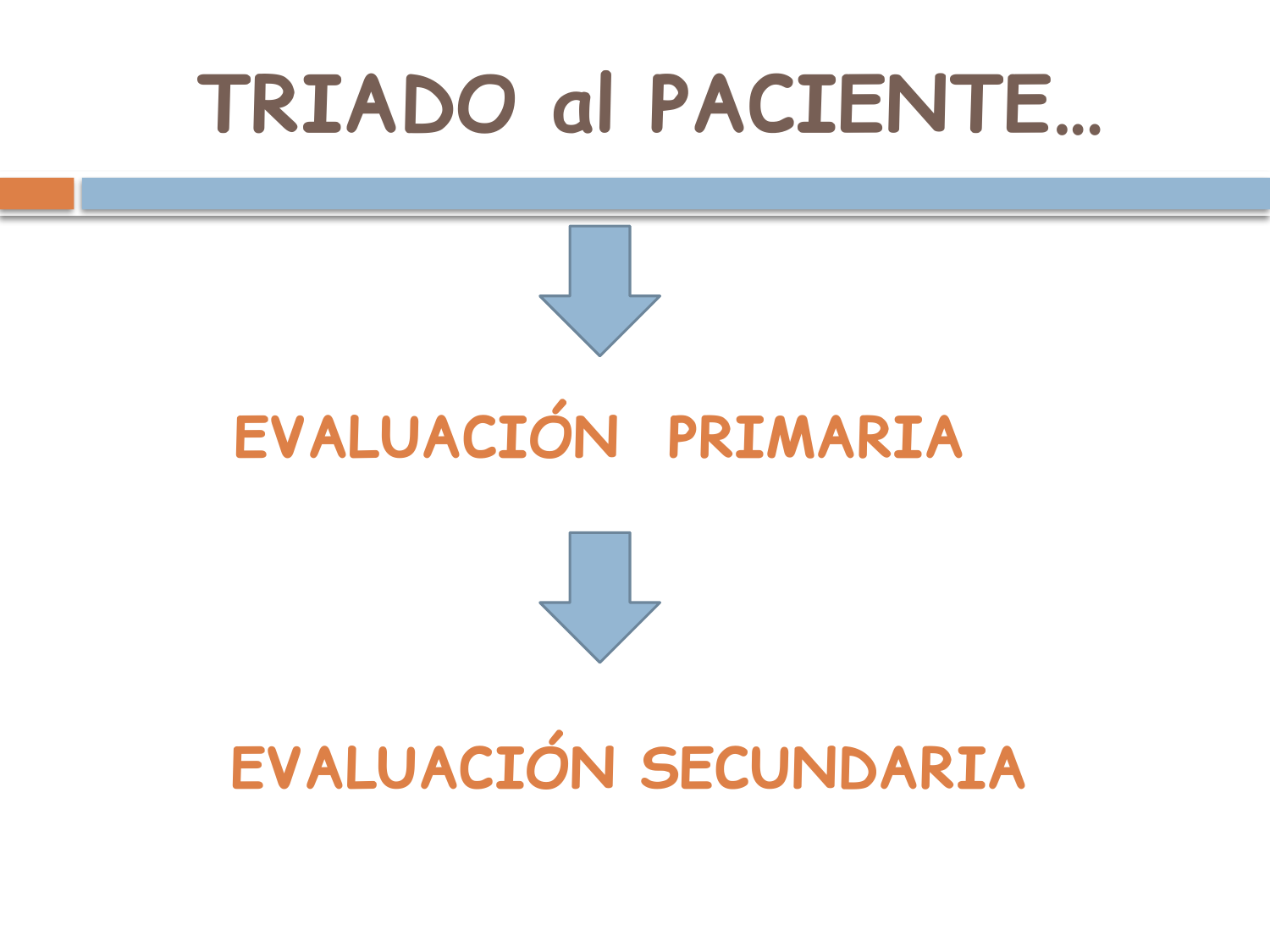

# TRIADO al PACIENTE…

EVALUACIÓN  PRIMARIA

EVALUACIÓN SECUNDARIA